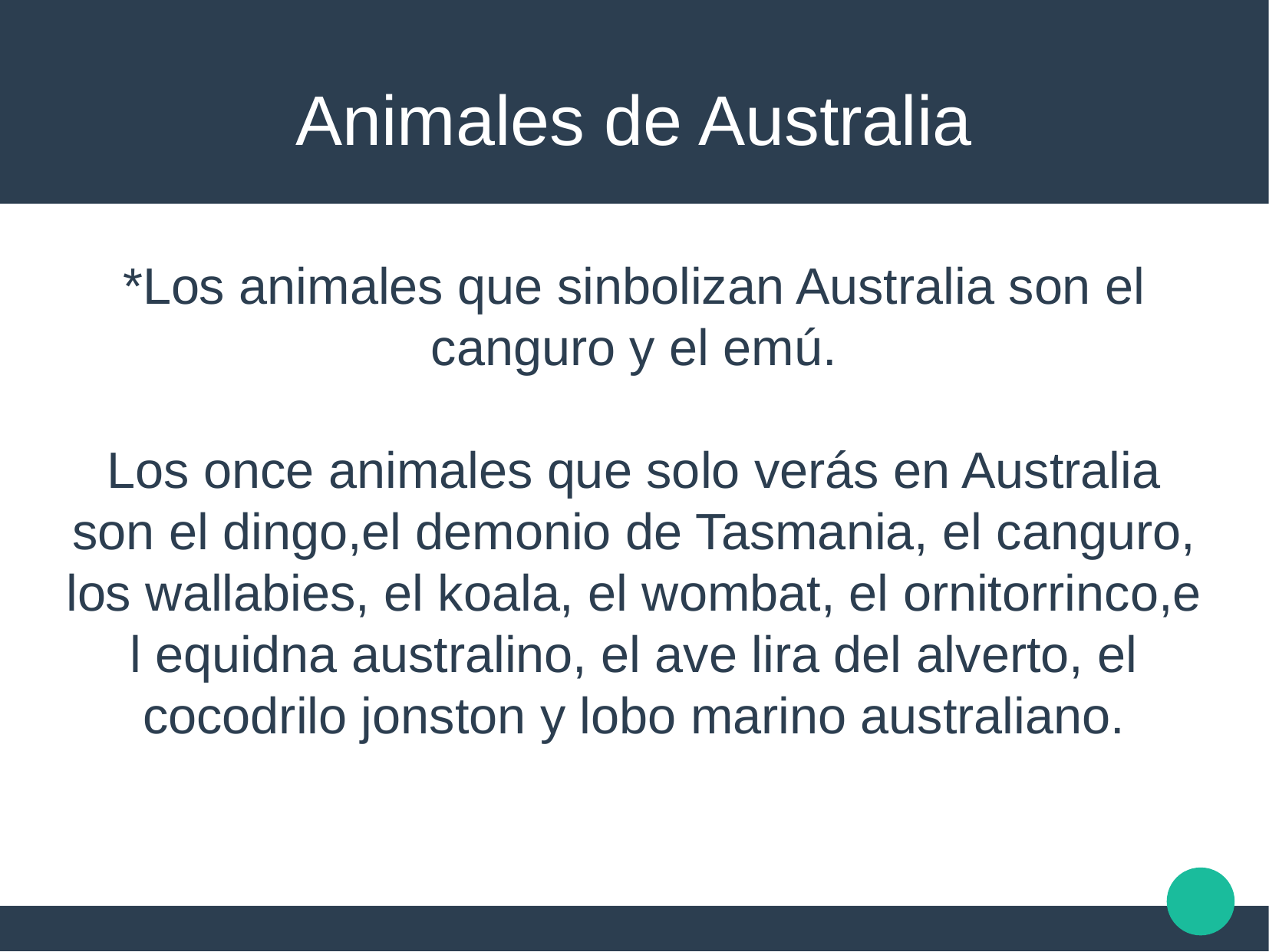

Animales de Australia
*Los animales que sinbolizan Australia son el canguro y el emú.

Los once animales que solo verás en Australia son el dingo,el demonio de Tasmania, el canguro, los wallabies, el koala, el wombat, el ornitorrinco,e l equidna australino, el ave lira del alverto, el cocodrilo jonston y lobo marino australiano.